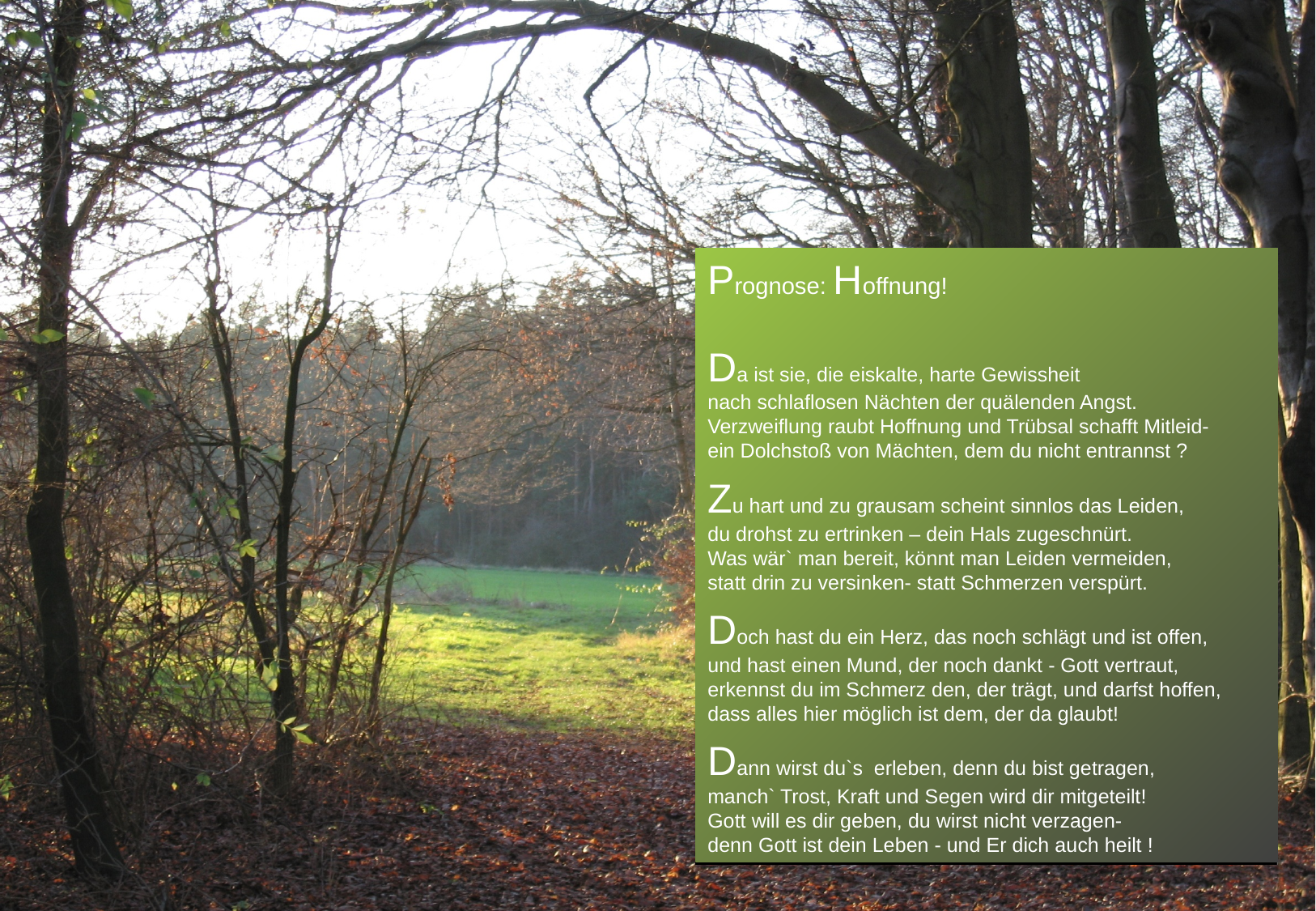

Prognose: Hoffnung!

Da ist sie, die eiskalte, harte Gewissheit
nach schlaflosen Nächten der quälenden Angst.
Verzweiflung raubt Hoffnung und Trübsal schafft Mitleid-
ein Dolchstoß von Mächten, dem du nicht entrannst ?

Zu hart und zu grausam scheint sinnlos das Leiden,
du drohst zu ertrinken – dein Hals zugeschnürt.
Was wär` man bereit, könnt man Leiden vermeiden,
statt drin zu versinken- statt Schmerzen verspürt.

Doch hast du ein Herz, das noch schlägt und ist offen,
und hast einen Mund, der noch dankt - Gott vertraut,
erkennst du im Schmerz den, der trägt, und darfst hoffen,
dass alles hier möglich ist dem, der da glaubt!

Dann wirst du`s  erleben, denn du bist getragen,
manch` Trost, Kraft und Segen wird dir mitgeteilt!
Gott will es dir geben, du wirst nicht verzagen-
denn Gott ist dein Leben - und Er dich auch heilt !